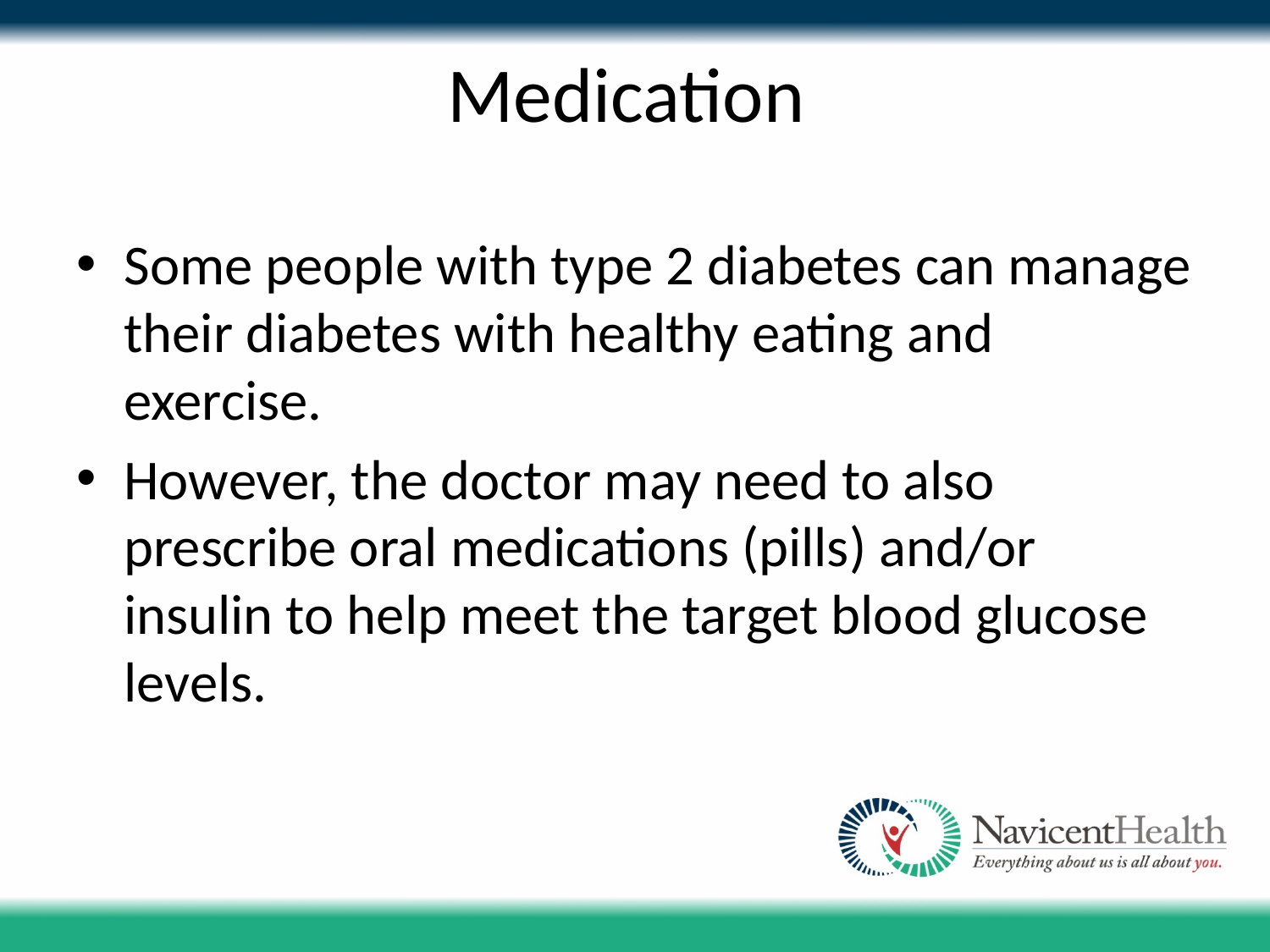

# Medication
Some people with type 2 diabetes can manage their diabetes with healthy eating and exercise.
However, the doctor may need to also prescribe oral medications (pills) and/or insulin to help meet the target blood glucose levels.